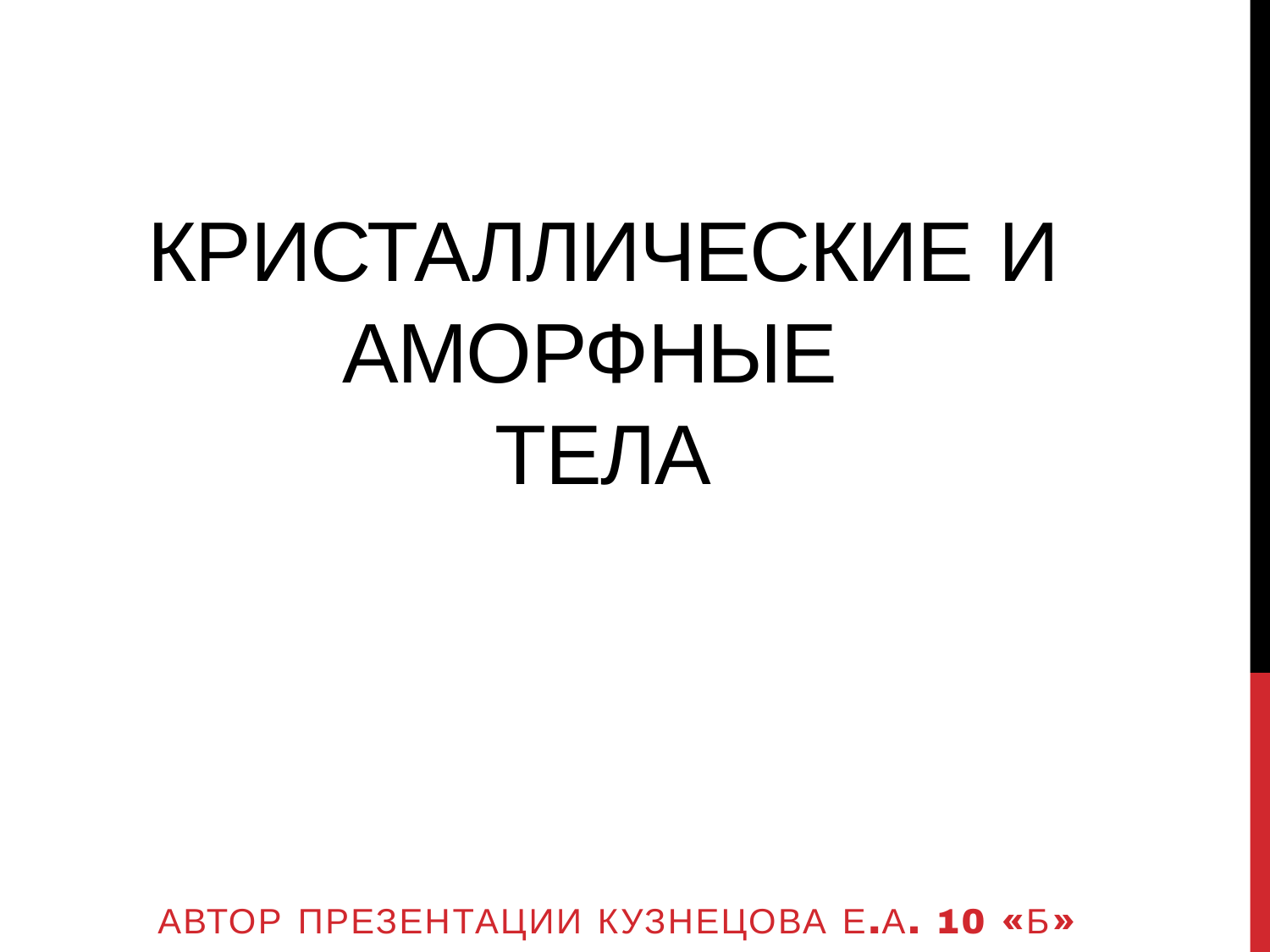

# Кристаллические и аморфные тела
Автор презентации Кузнецова е.а. 10 «Б»